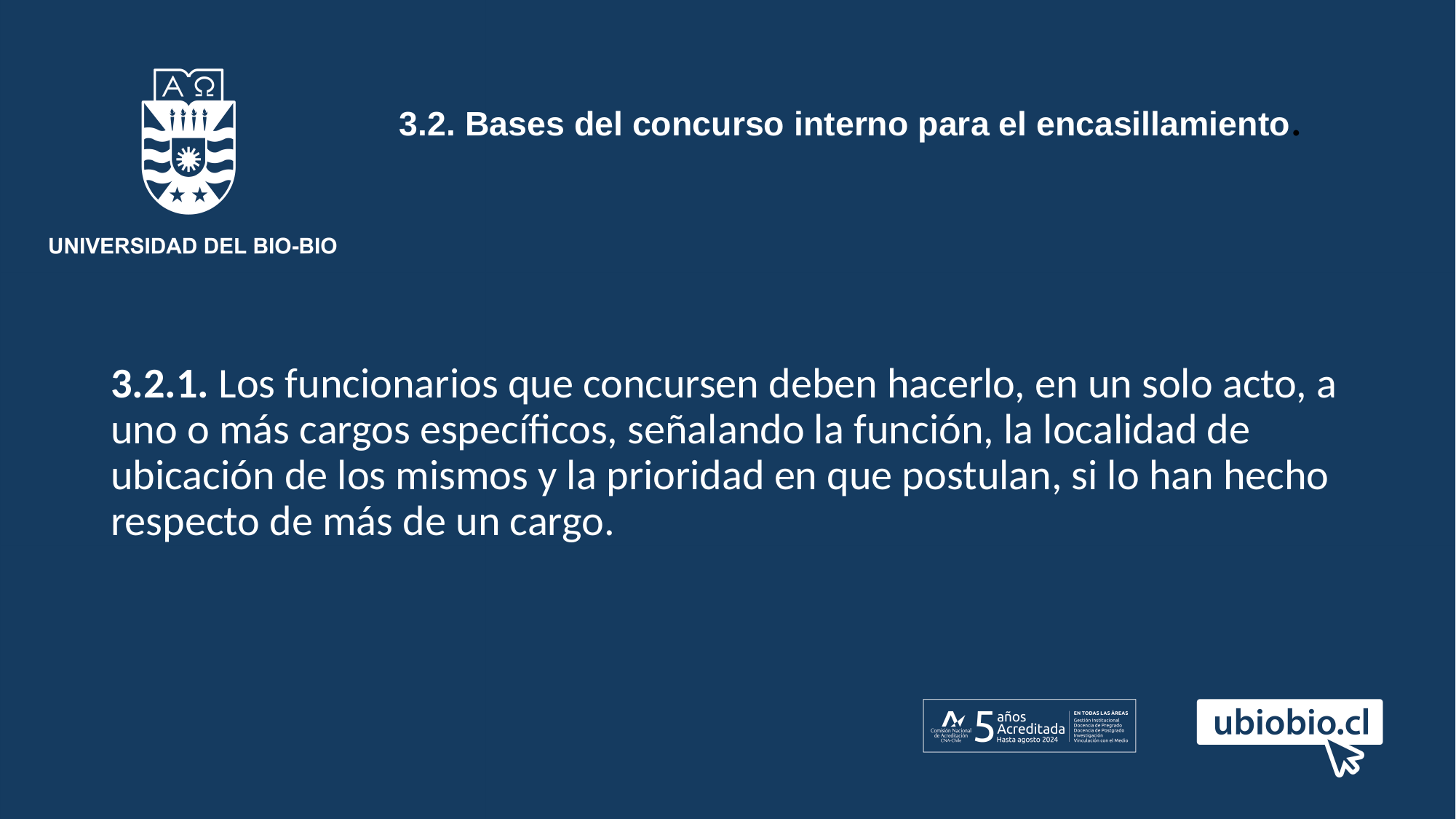

# 3.2. Bases del concurso interno para el encasillamiento.

3.2.1. Los funcionarios que concursen deben hacerlo, en un solo acto, a uno o más cargos específicos, señalando la función, la localidad de ubicación de los mismos y la prioridad en que postulan, si lo han hecho respecto de más de un cargo.